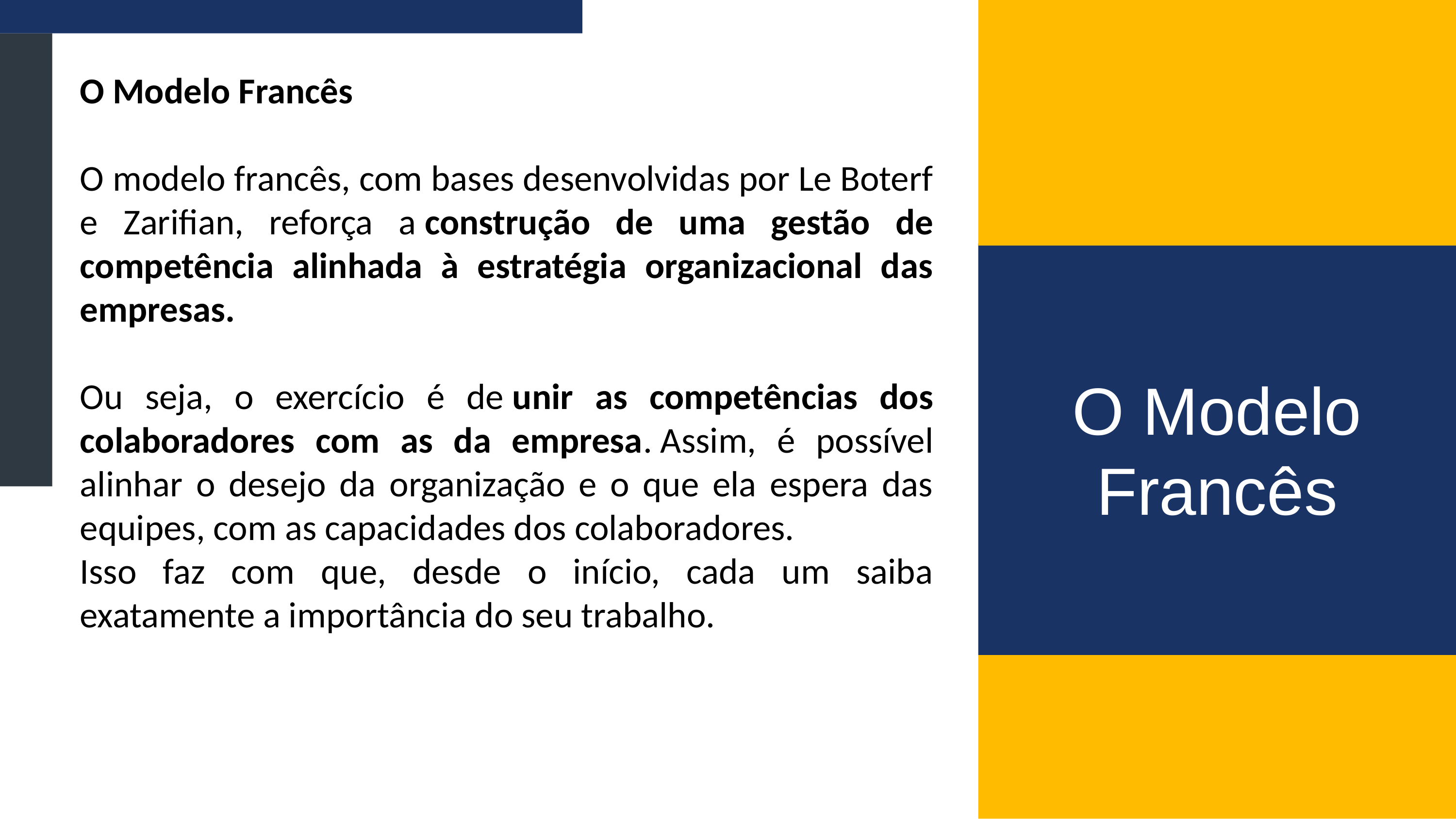

O Modelo Francês

O modelo francês, com bases desenvolvidas por Le Boterf e Zarifian, reforça a construção de uma gestão de competência alinhada à estratégia organizacional das empresas.

Ou seja, o exercício é de unir as competências dos colaboradores com as da empresa. Assim, é possível alinhar o desejo da organização e o que ela espera das equipes, com as capacidades dos colaboradores.
Isso faz com que, desde o início, cada um saiba exatamente a importância do seu trabalho.

O Modelo Francês